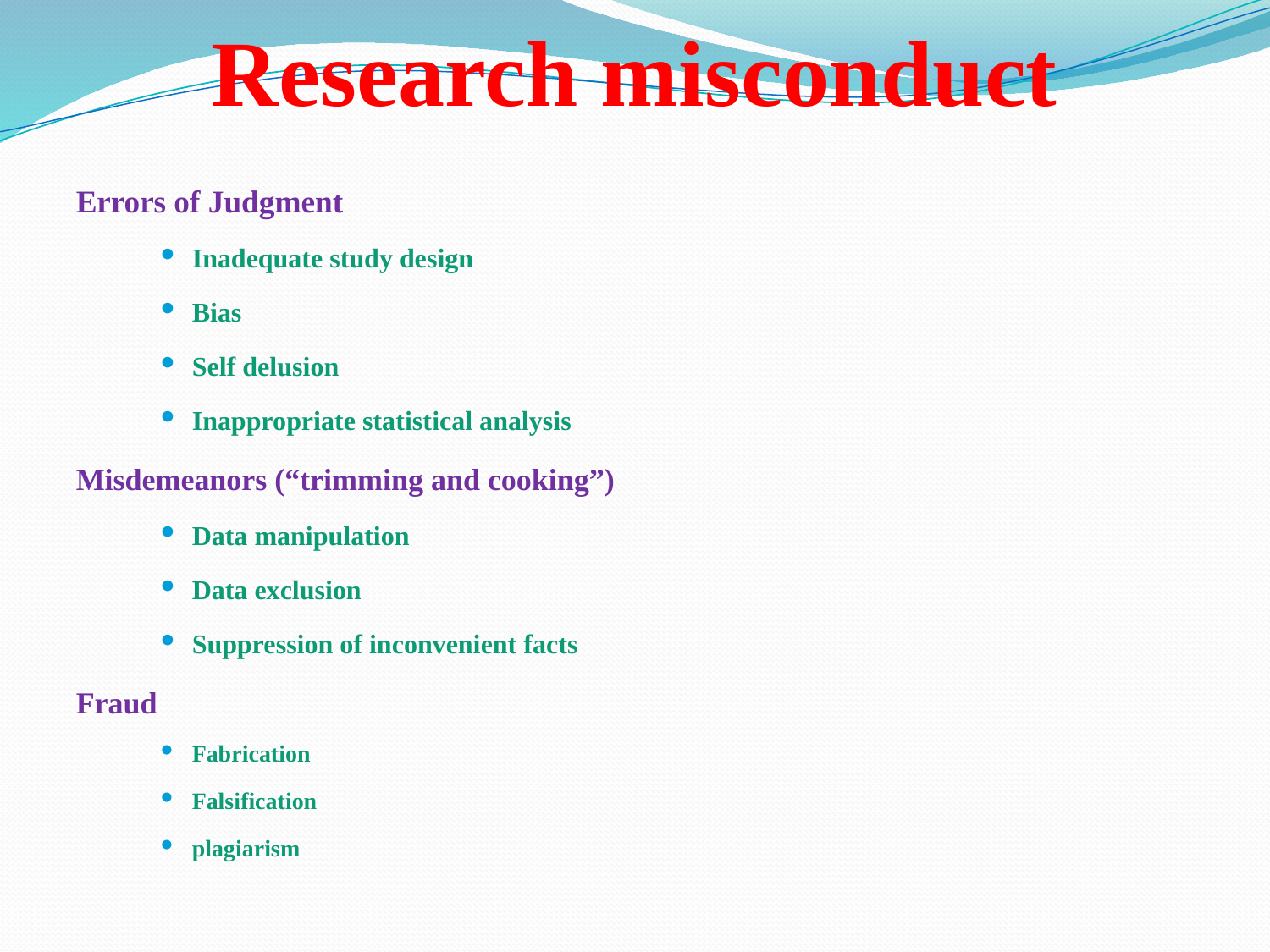

# Research misconduct
Errors of Judgment
Inadequate study design
Bias
Self delusion
Inappropriate statistical analysis
Misdemeanors (“trimming and cooking”)
Data manipulation
Data exclusion
Suppression of inconvenient facts
Fraud
Fabrication
Falsification
plagiarism